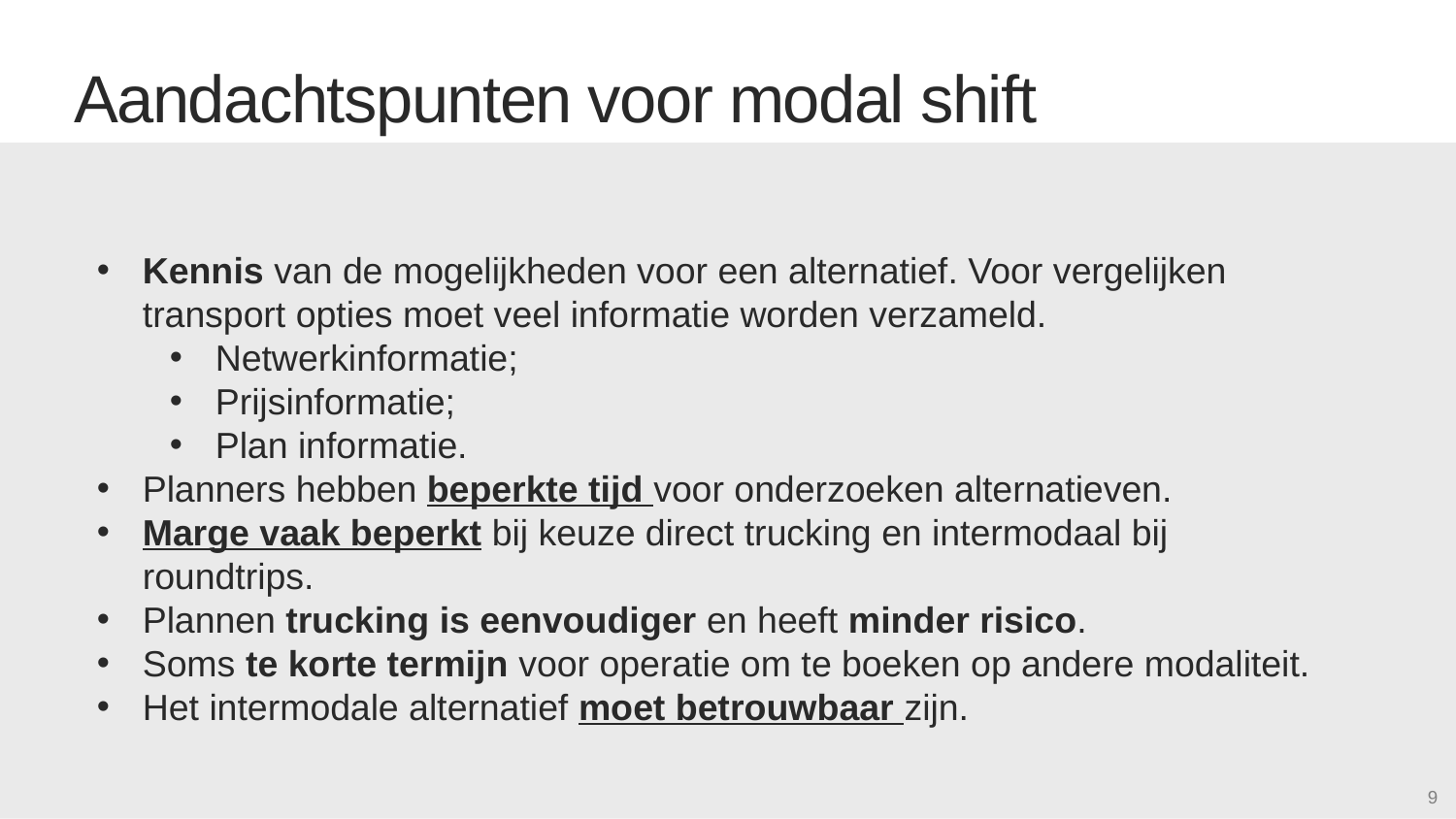

Aandachtspunten voor modal shift

Kennis van de mogelijkheden voor een alternatief. Voor vergelijken transport opties moet veel informatie worden verzameld.
Netwerkinformatie;
Prijsinformatie;
Plan informatie.
Planners hebben beperkte tijd voor onderzoeken alternatieven.
Marge vaak beperkt bij keuze direct trucking en intermodaal bij roundtrips.
Plannen trucking is eenvoudiger en heeft minder risico.
Soms te korte termijn voor operatie om te boeken op andere modaliteit.
Het intermodale alternatief moet betrouwbaar zijn.

9
9
9
9